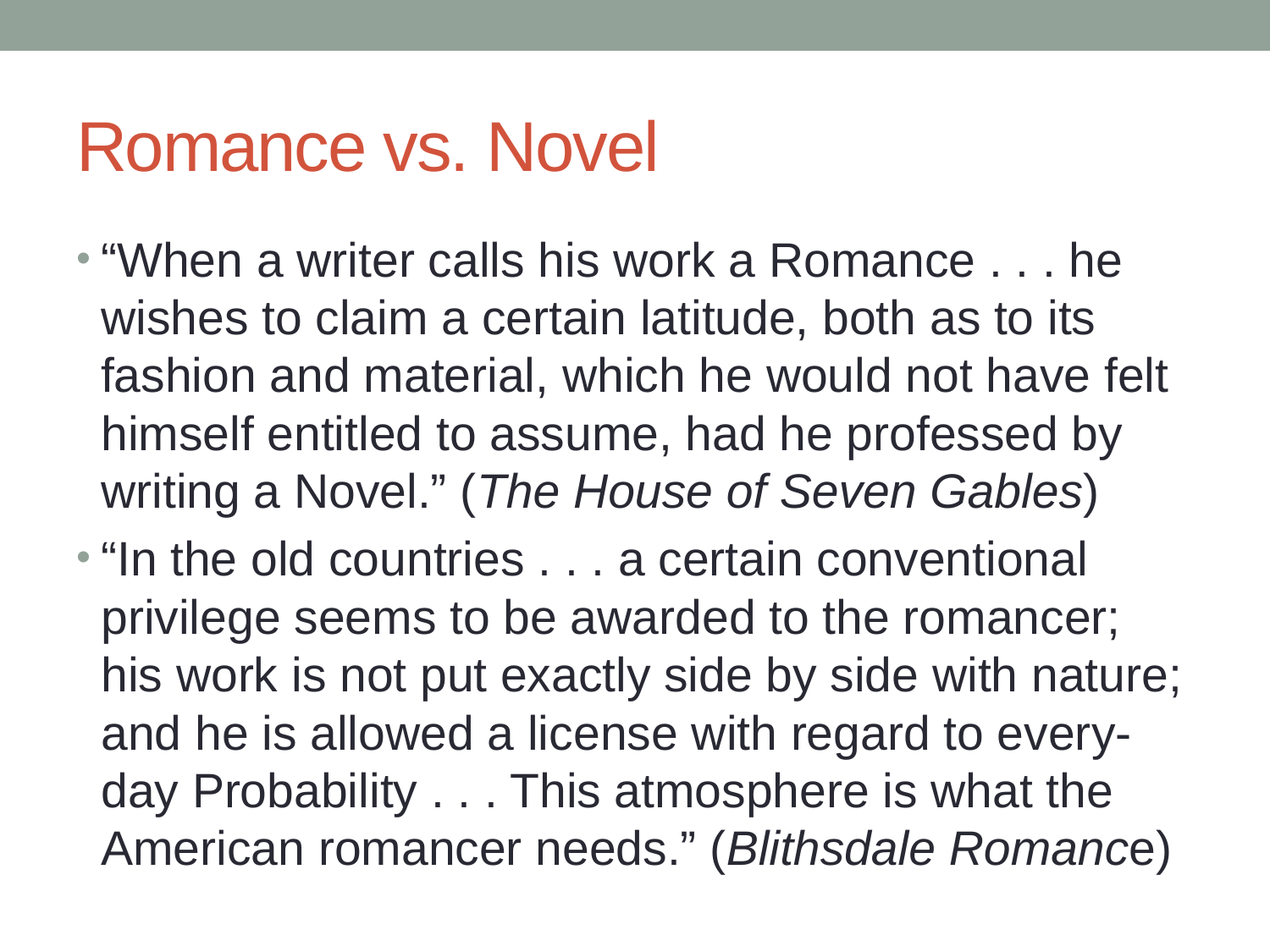

# Romance vs. Novel
“When a writer calls his work a Romance . . . he wishes to claim a certain latitude, both as to its fashion and material, which he would not have felt himself entitled to assume, had he professed by writing a Novel.” (The House of Seven Gables)
“In the old countries . . . a certain conventional privilege seems to be awarded to the romancer; his work is not put exactly side by side with nature; and he is allowed a license with regard to every-day Probability . . . This atmosphere is what the American romancer needs.” (Blithsdale Romance)